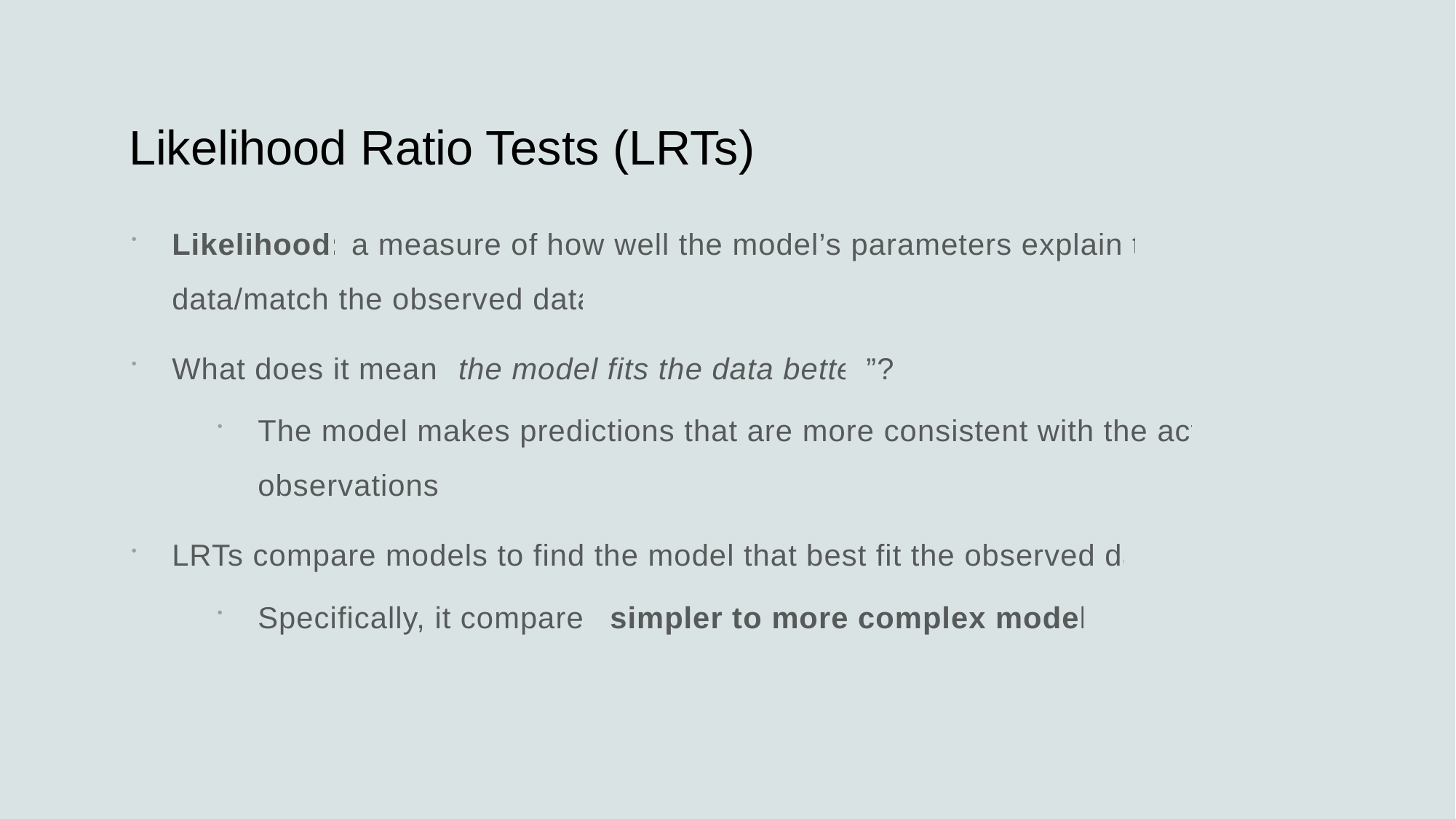

# Likelihood Ratio Tests (LRTs)
Likelihood: a measure of how well the model’s parameters explain the data/match the observed data.
What does it mean “the model fits the data better”?
The model makes predictions that are more consistent with the actual observations.
LRTs compare models to find the model that best fit the observed data.
Specifically, it compares simpler to more complex models